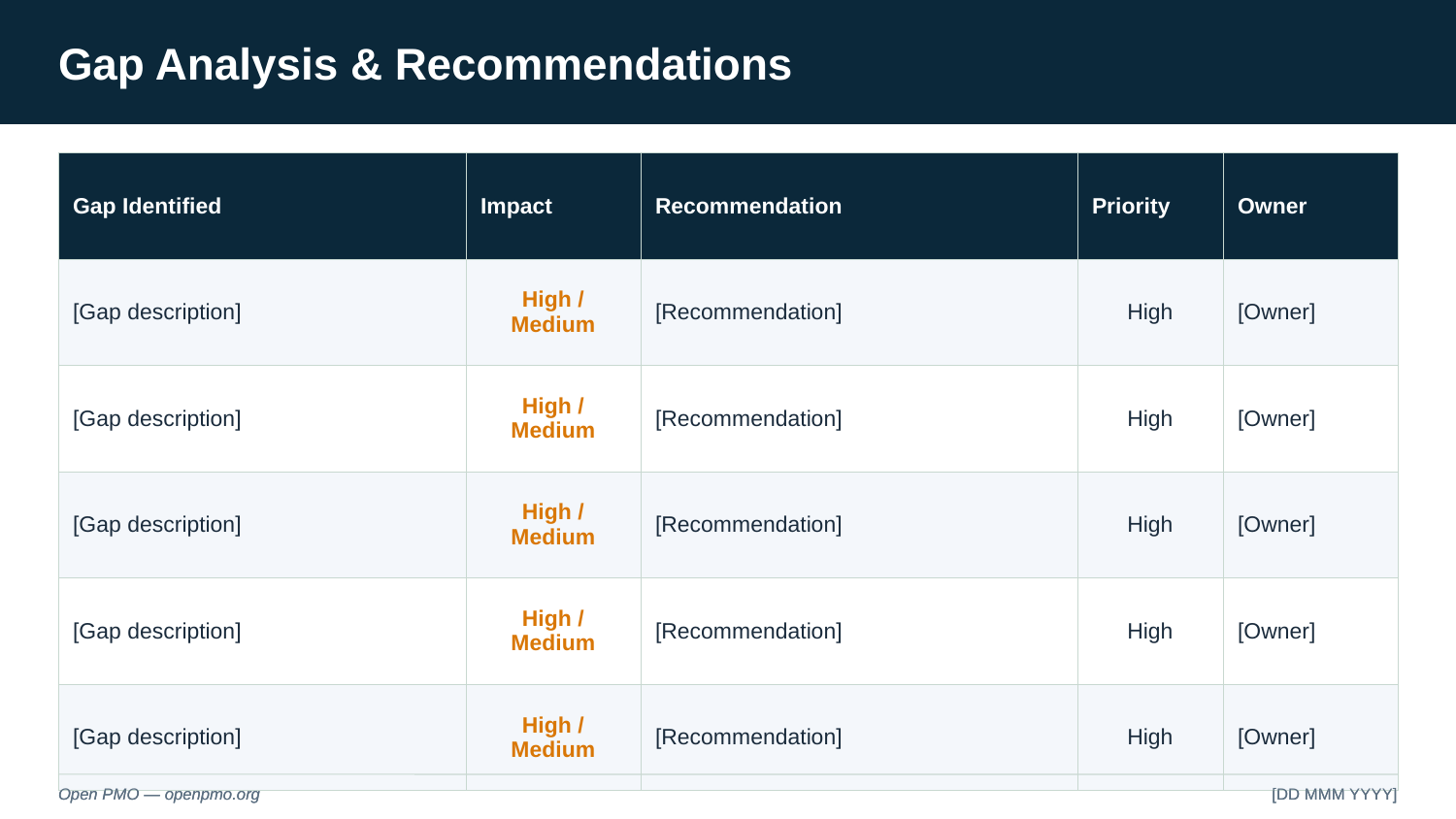

Gap Analysis & Recommendations
| Gap Identified | Impact | Recommendation | Priority | Owner |
| --- | --- | --- | --- | --- |
| [Gap description] | High / Medium | [Recommendation] | High | [Owner] |
| [Gap description] | High / Medium | [Recommendation] | High | [Owner] |
| [Gap description] | High / Medium | [Recommendation] | High | [Owner] |
| [Gap description] | High / Medium | [Recommendation] | High | [Owner] |
| [Gap description] | High / Medium | [Recommendation] | High | [Owner] |

Open PMO — openpmo.org
Open PMO — openpmo.org
[DD MMM YYYY]
[DD MMM YYYY]